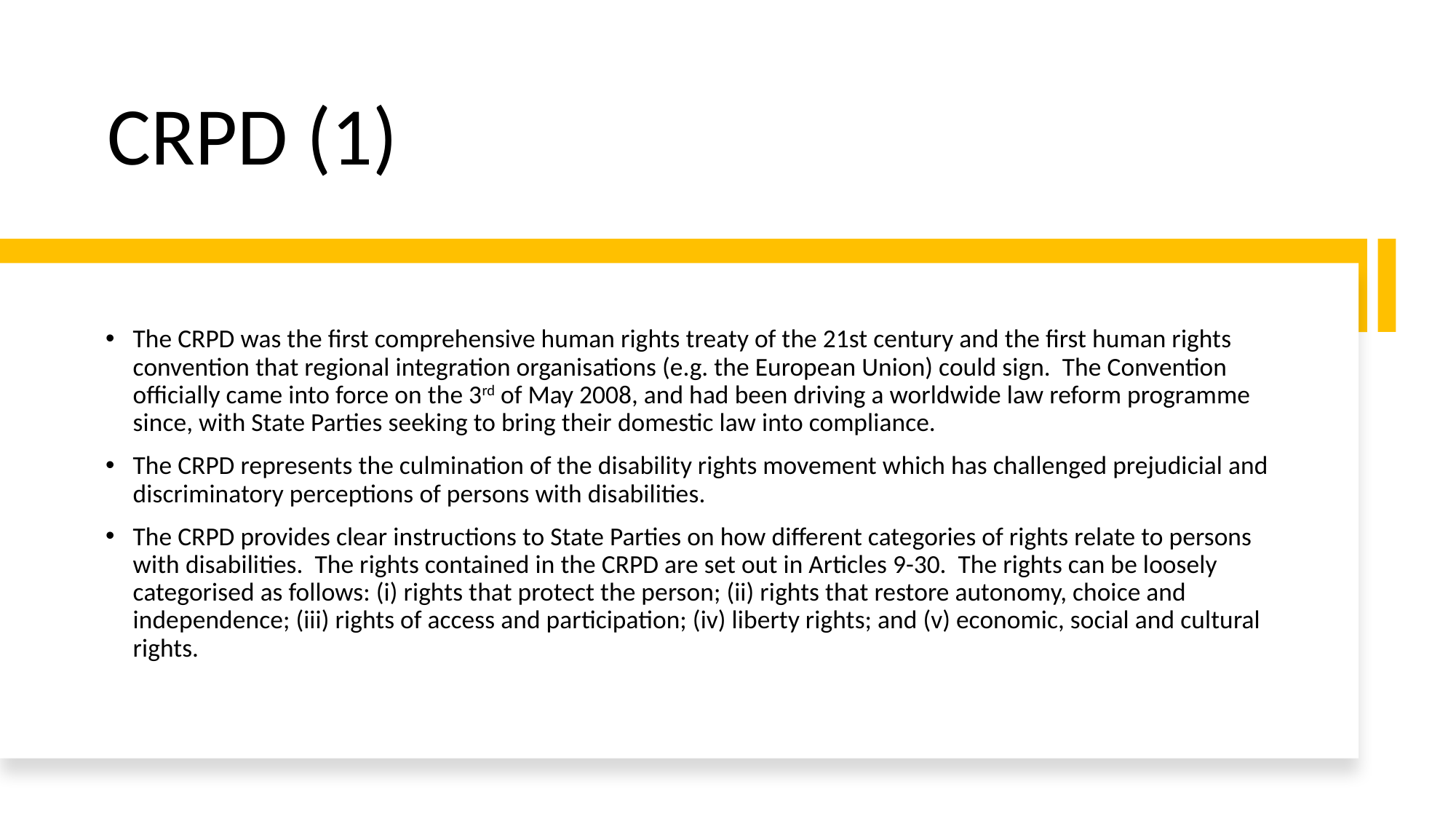

# CRPD (1)

The CRPD was the first comprehensive human rights treaty of the 21st century and the first human rights convention that regional integration organisations (e.g. the European Union) could sign.  The Convention officially came into force on the 3rd of May 2008, and had been driving a worldwide law reform programme since, with State Parties seeking to bring their domestic law into compliance.
The CRPD represents the culmination of the disability rights movement which has challenged prejudicial and discriminatory perceptions of persons with disabilities.
The CRPD provides clear instructions to State Parties on how different categories of rights relate to persons with disabilities.  The rights contained in the CRPD are set out in Articles 9-30.  The rights can be loosely categorised as follows: (i) rights that protect the person; (ii) rights that restore autonomy, choice and independence; (iii) rights of access and participation; (iv) liberty rights; and (v) economic, social and cultural rights.